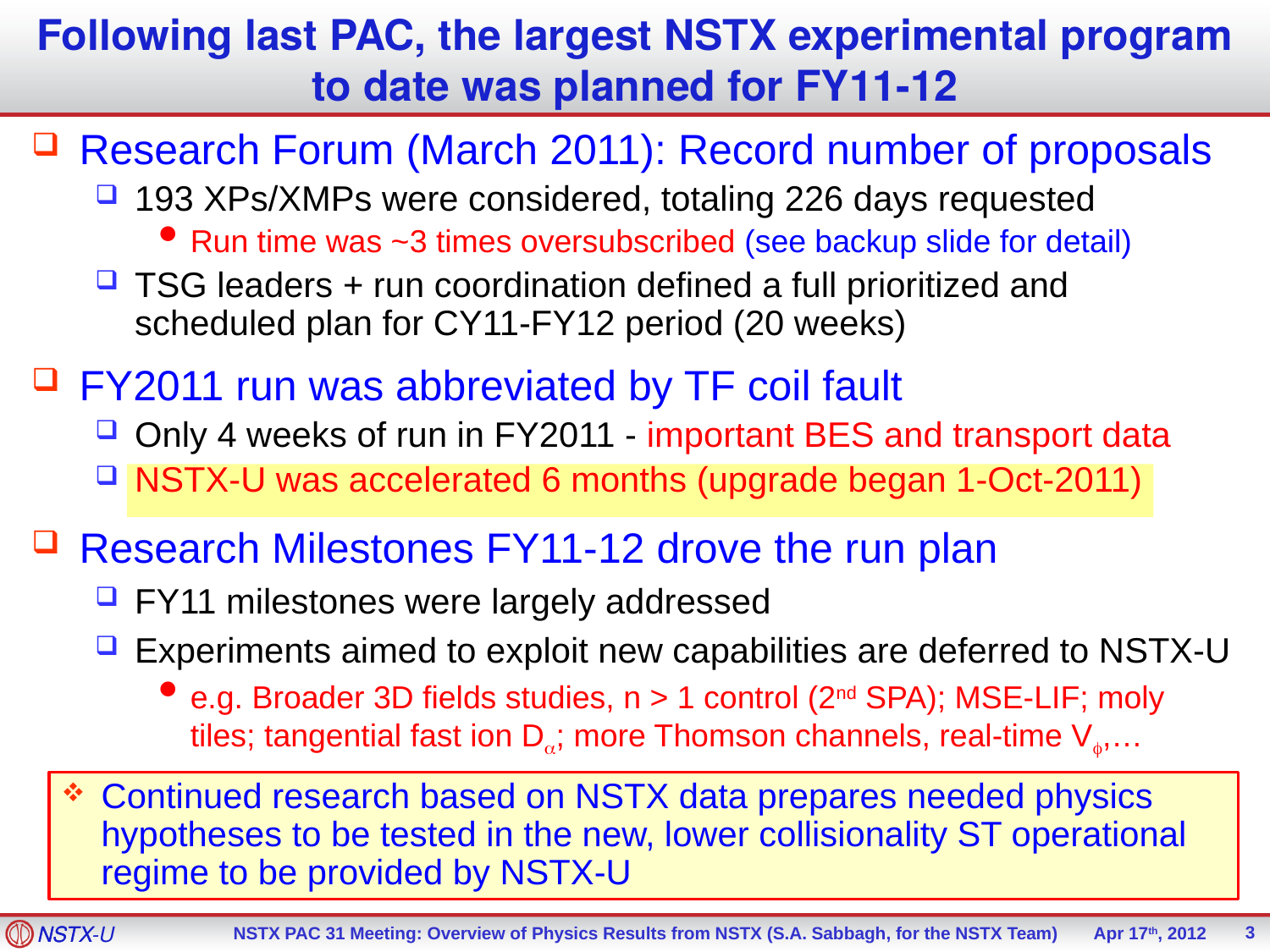

# Following last PAC, the largest NSTX experimental program to date was planned for FY11-12
Research Forum (March 2011): Record number of proposals
193 XPs/XMPs were considered, totaling 226 days requested
Run time was ~3 times oversubscribed (see backup slide for detail)
TSG leaders + run coordination defined a full prioritized and scheduled plan for CY11-FY12 period (20 weeks)
FY2011 run was abbreviated by TF coil fault
Only 4 weeks of run in FY2011 - important BES and transport data
NSTX-U was accelerated 6 months (upgrade began 1-Oct-2011)
Research Milestones FY11-12 drove the run plan
FY11 milestones were largely addressed
Experiments aimed to exploit new capabilities are deferred to NSTX-U
e.g. Broader 3D fields studies, n > 1 control (2nd SPA); MSE-LIF; moly tiles; tangential fast ion Dα; more Thomson channels, real-time Vφ,…

Continued research based on NSTX data prepares needed physics hypotheses to be tested in the new, lower collisionality ST operational regime to be provided by NSTX-U
3